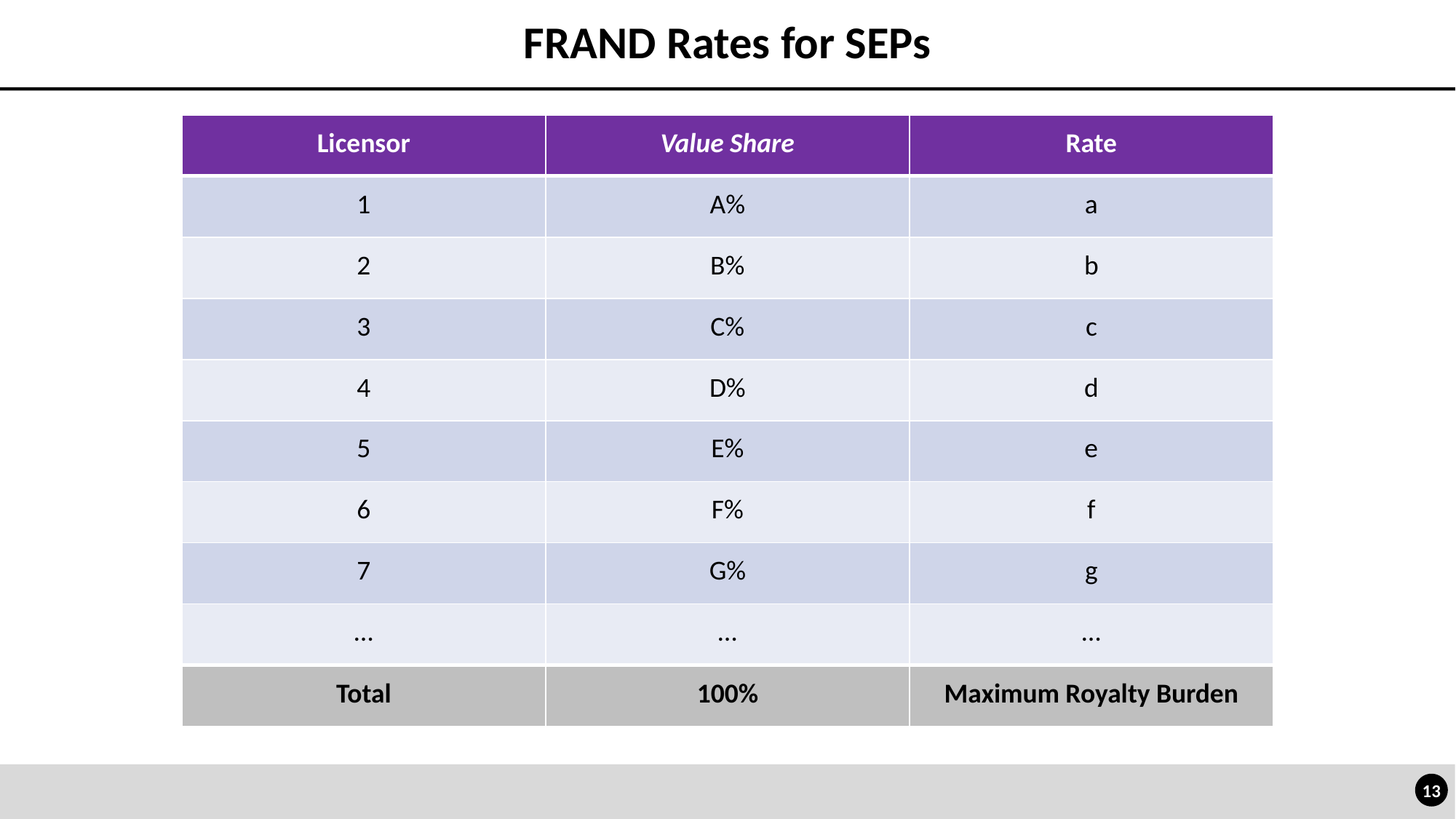

# FRAND Rates for SEPs
| Licensor | Value Share | Rate |
| --- | --- | --- |
| 1 | A% | a |
| 2 | B% | b |
| 3 | C% | c |
| 4 | D% | d |
| 5 | E% | e |
| 6 | F% | f |
| 7 | G% | g |
| … | … | … |
| Total | 100% | Maximum Royalty Burden |
13